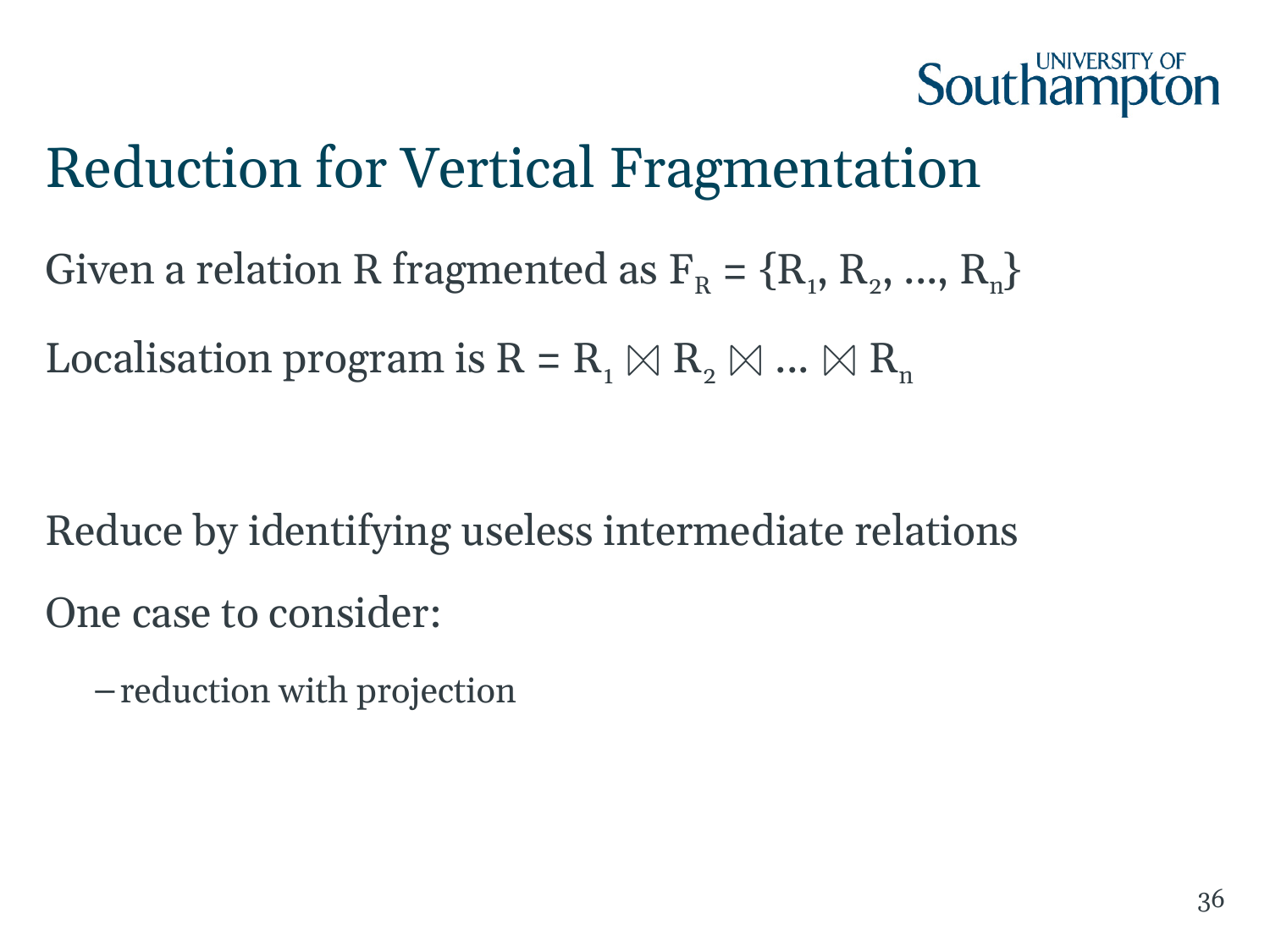

# Reduction for Vertical Fragmentation
Given a relation R fragmented as FR = {R1, R2, ..., Rn}
Localisation program is R = R1 ⨝ R2 ⨝ ... ⨝ Rn

Reduce by identifying useless intermediate relations
One case to consider:
reduction with projection
36